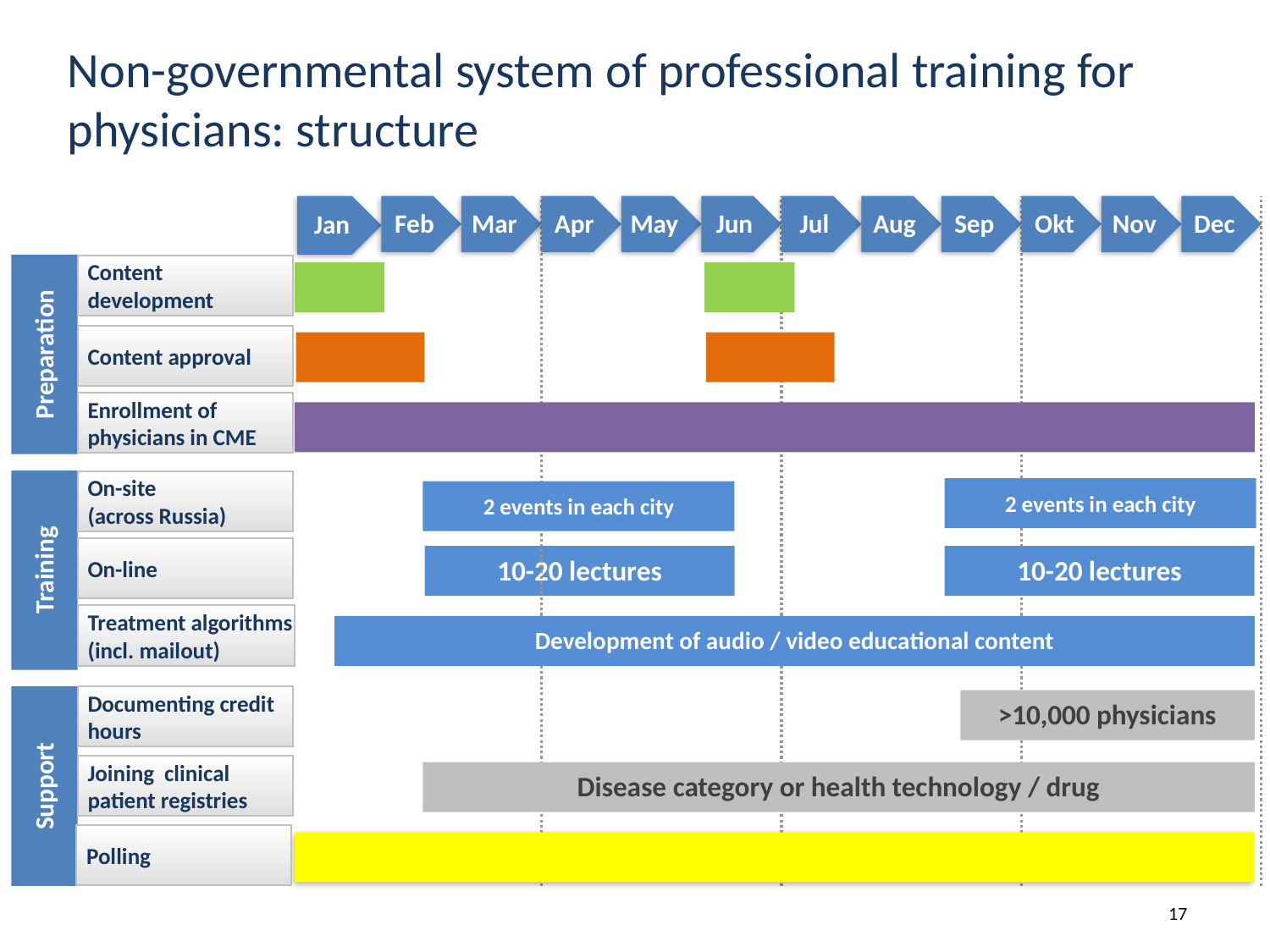

# Non-governmental system of professional training for physicians: structure
Jan
Preparation
Content development

Content approval

Enrollment of physicians in CME

Training
On-site
(across Russia)
2 events in each city
On-line
Treatment algorithms
(incl. mailout)
Support
Documenting credit hours
>10,000 physicians
Joining  clinical patient registries
Disease category or health technology / drug
Polling

Feb
Mar
Apr
May
Jun
Jul
Aug
Sep
Okt
Nov
Dec

2 events in each city
10-20 lectures
Development of audio / video educational content
10-20 lectures
17